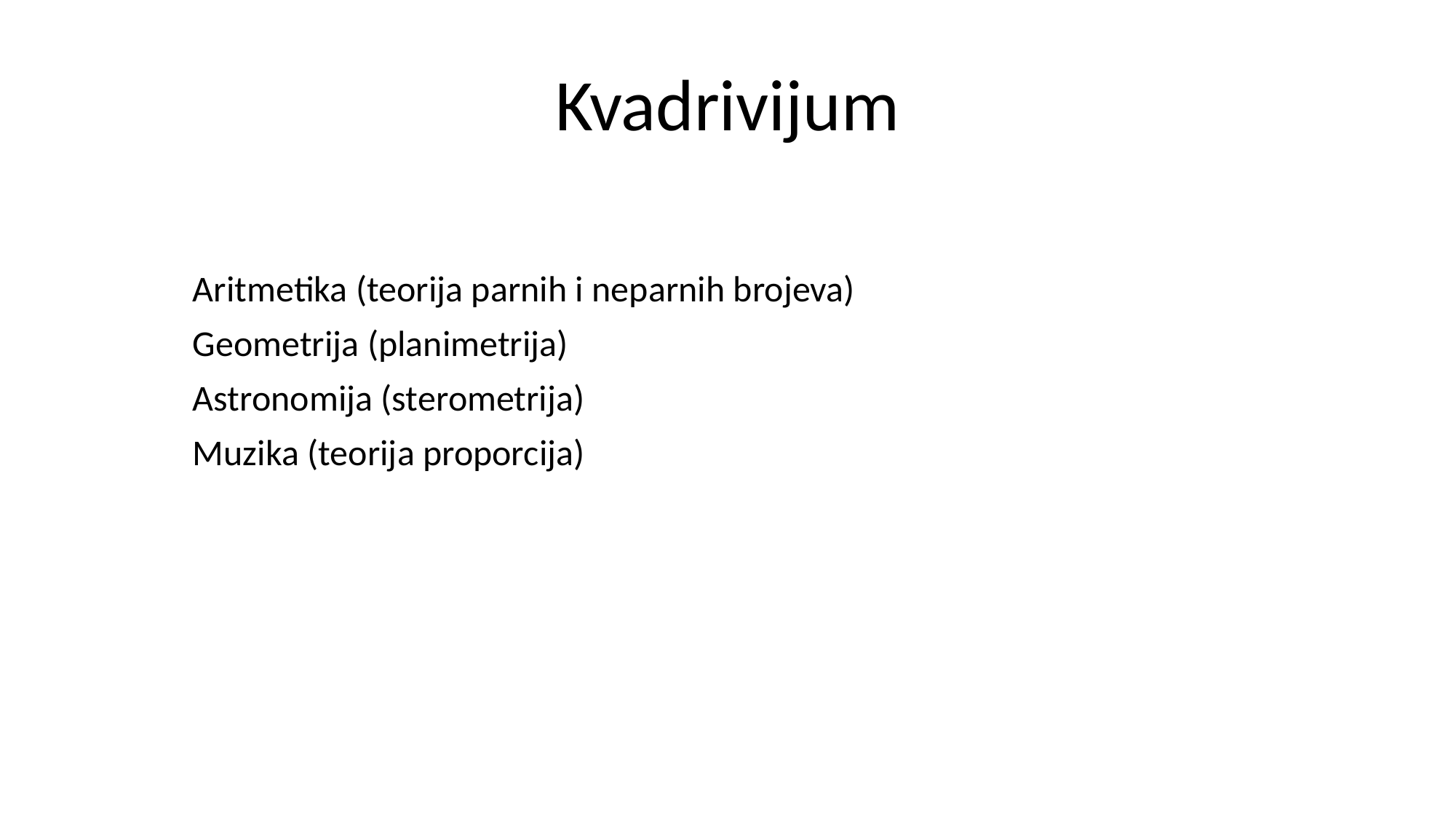

# Kvadrivijum
Aritmetika (teorija parnih i neparnih brojeva)
Geometrija (planimetrija)
Astronomija (sterometrija)
Muzika (teorija proporcija)